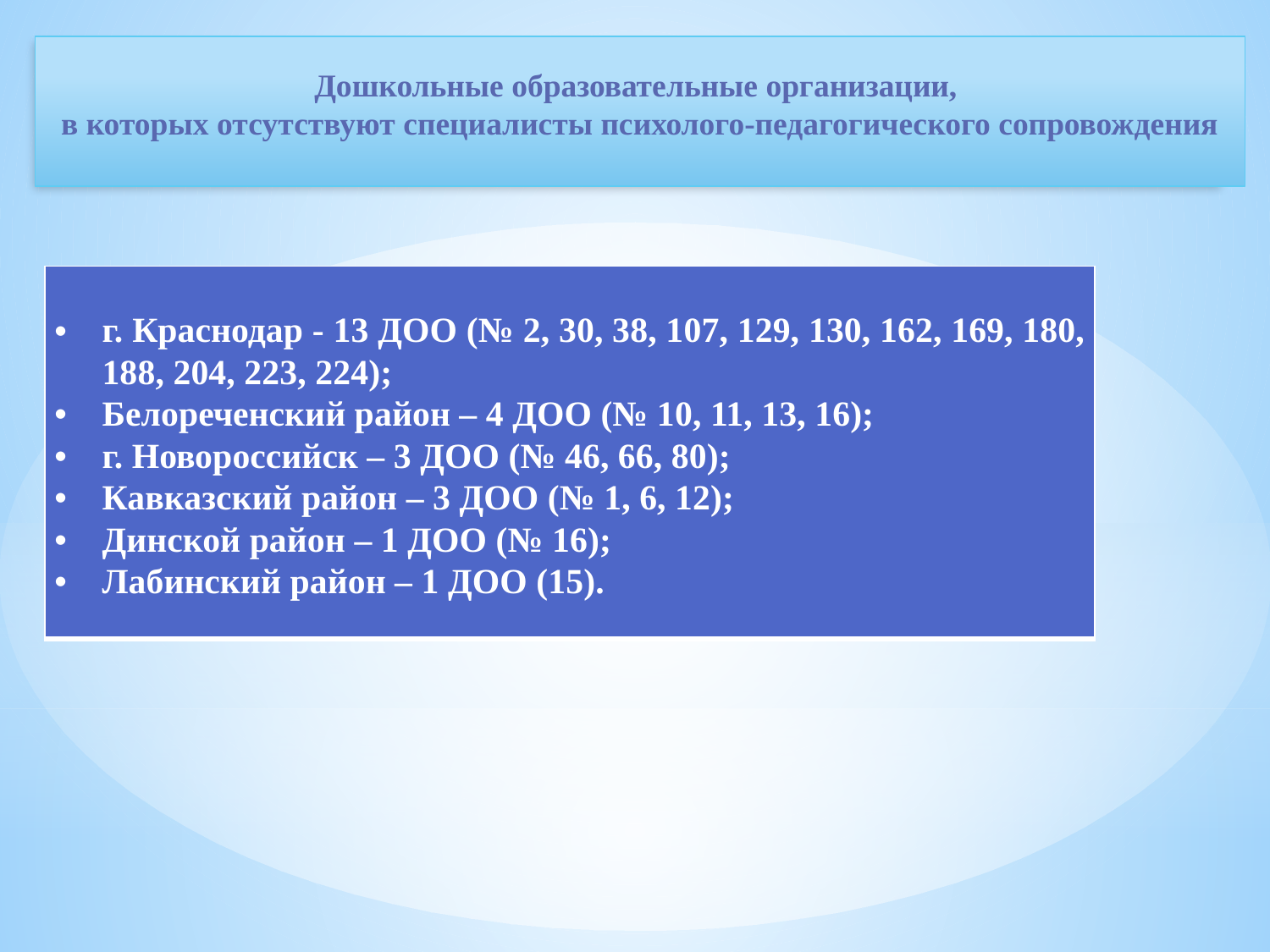

# Дошкольные образовательные организации, в которых отсутствуют специалисты психолого-педагогического сопровождения
| г. Краснодар - 13 ДОО (№ 2, 30, 38, 107, 129, 130, 162, 169, 180, 188, 204, 223, 224); Белореченский район – 4 ДОО (№ 10, 11, 13, 16); г. Новороссийск – 3 ДОО (№ 46, 66, 80); Кавказский район – 3 ДОО (№ 1, 6, 12); Динской район – 1 ДОО (№ 16); Лабинский район – 1 ДОО (15). |
| --- |